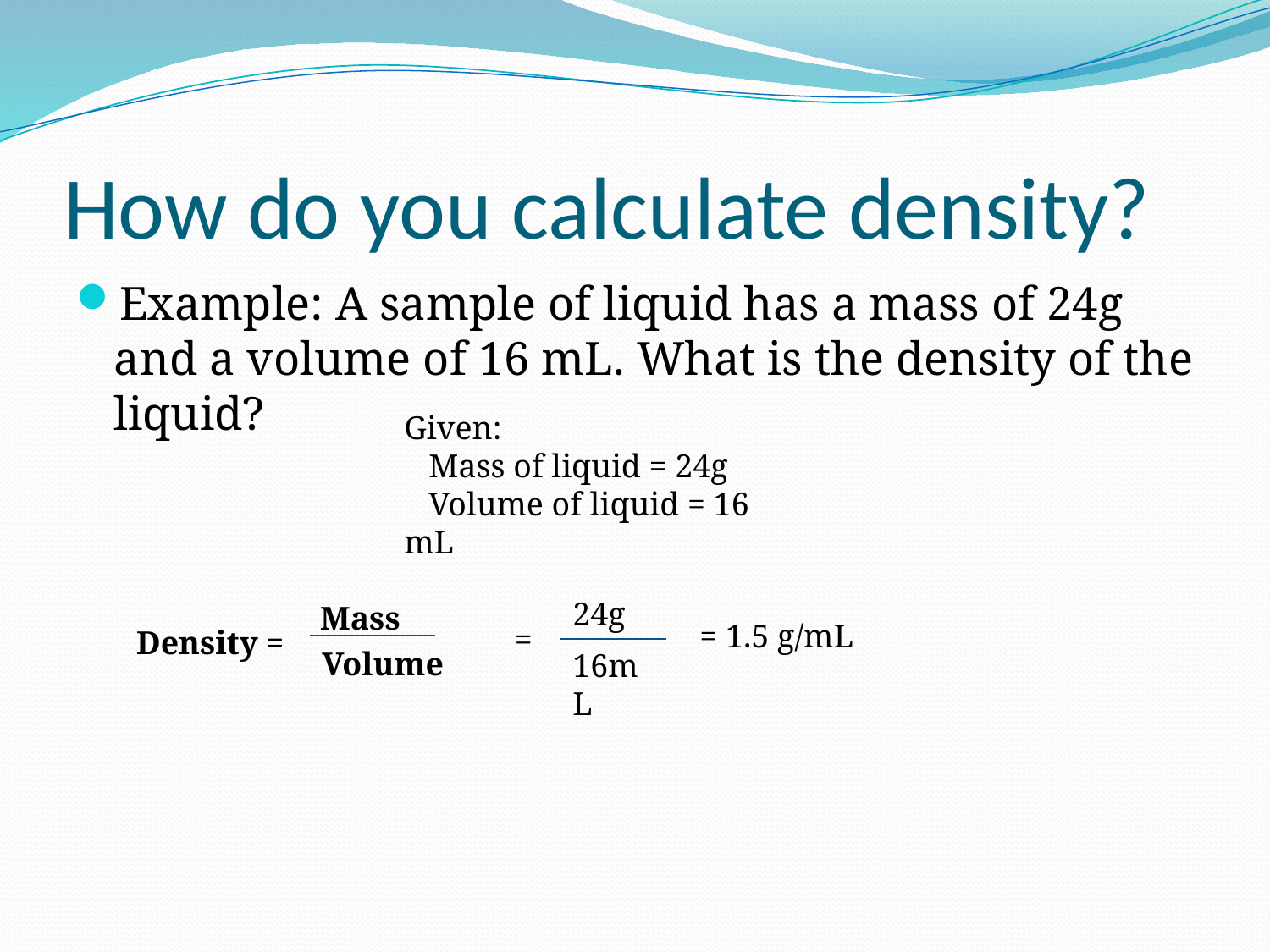

# How do you calculate density?
Example: A sample of liquid has a mass of 24g and a volume of 16 mL. What is the density of the liquid?
Given:
   Mass of liquid = 24g
   Volume of liquid = 16 mL
24g
16mL
Mass
Density =
Volume
= 1.5 g/mL
=